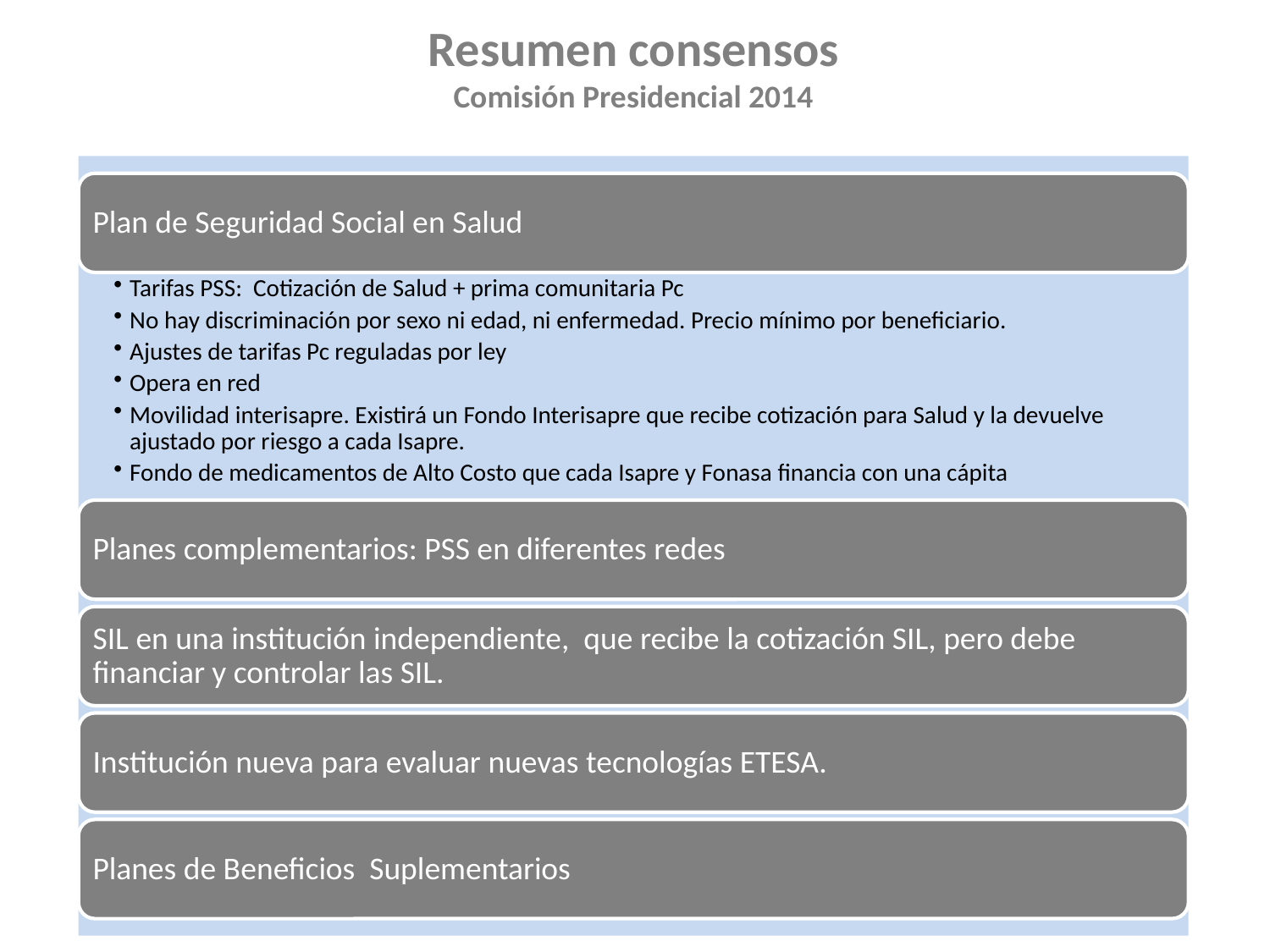

# Resumen consensos Comisión Presidencial 2014
Plan de Seguridad Social en Salud
Tarifas PSS:  Cotización de Salud + prima comunitaria Pc
No hay discriminación por sexo ni edad, ni enfermedad. Precio mínimo por beneficiario.
Ajustes de tarifas Pc reguladas por ley
Opera en red
Movilidad interisapre. Existirá un Fondo Interisapre que recibe cotización para Salud y la devuelve ajustado por riesgo a cada Isapre.
Fondo de medicamentos de Alto Costo que cada Isapre y Fonasa financia con una cápita
Planes complementarios: PSS en diferentes redes
SIL en una institución independiente,  que recibe la cotización SIL, pero debe financiar y controlar las SIL.
Institución nueva para evaluar nuevas tecnologías ETESA.
Planes de Beneficios  Suplementarios